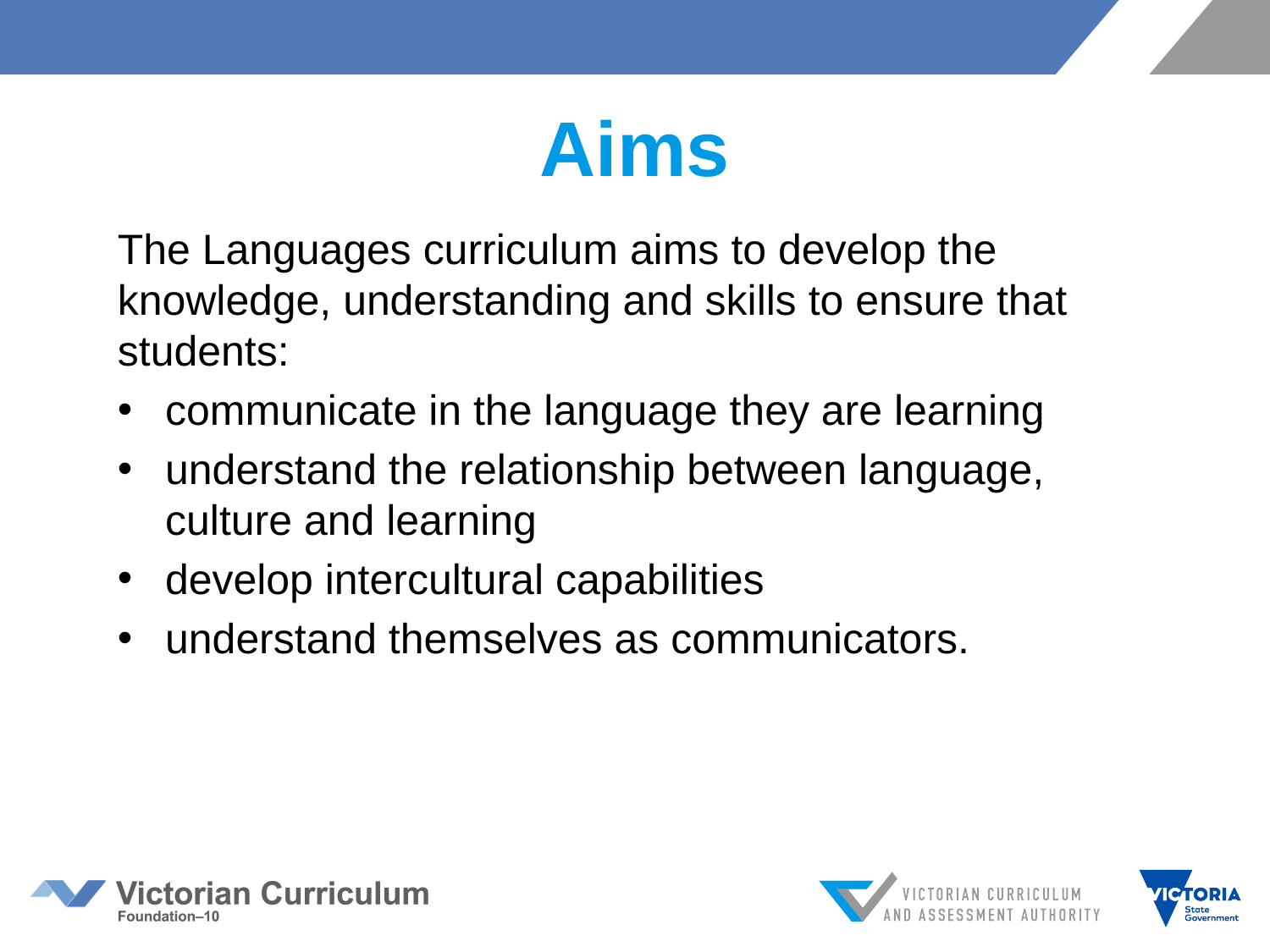

# Aims
The Languages curriculum aims to develop the knowledge, understanding and skills to ensure that students:
communicate in the language they are learning
understand the relationship between language, culture and learning
develop intercultural capabilities
understand themselves as communicators.